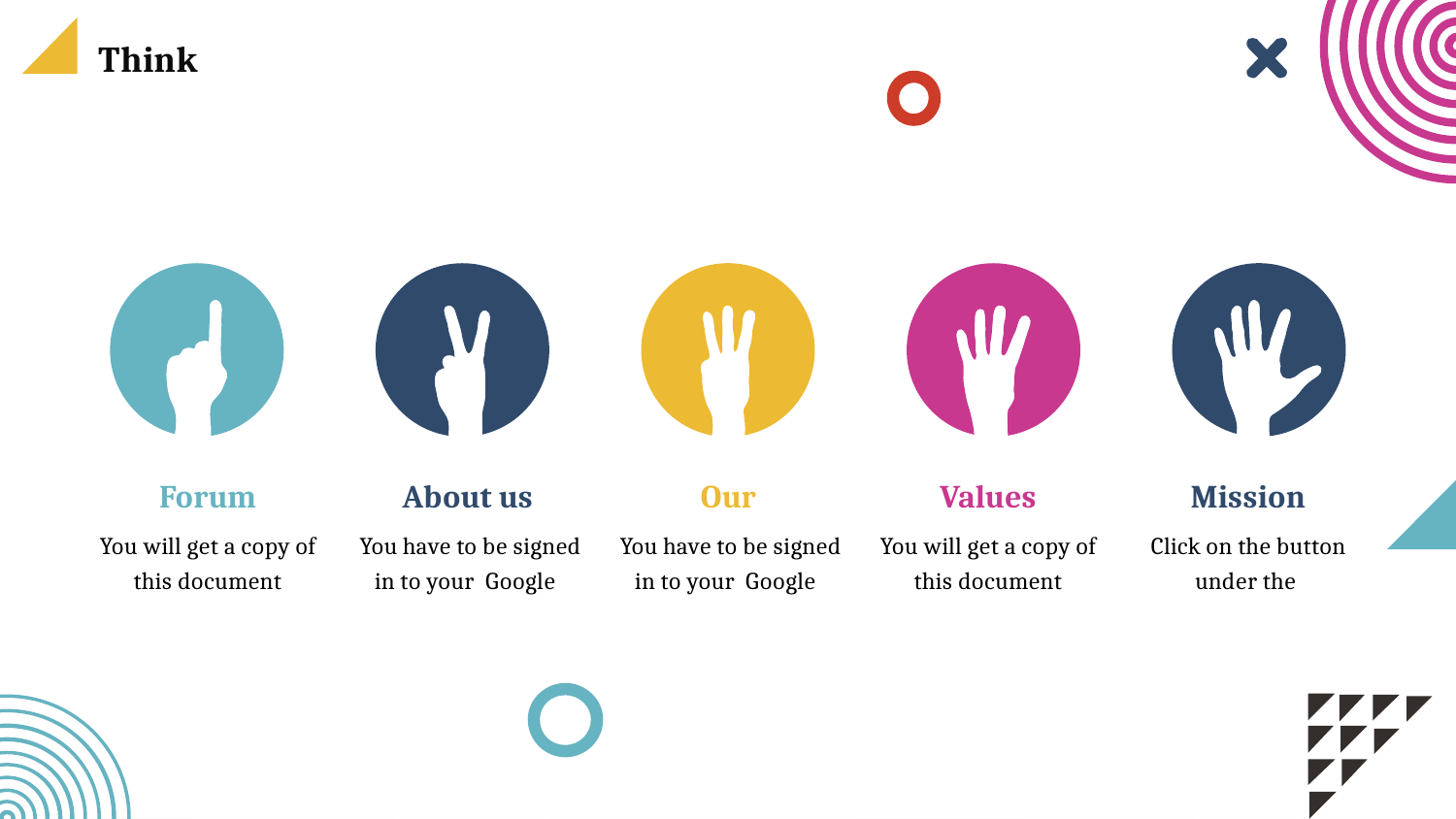

Think

Forum
You will get a copy of this document

About us
 You have to be signed in to your  Google

Our
 You have to be signed in to your  Google

Values
You will get a copy of this document

Mission
Click on the button under the